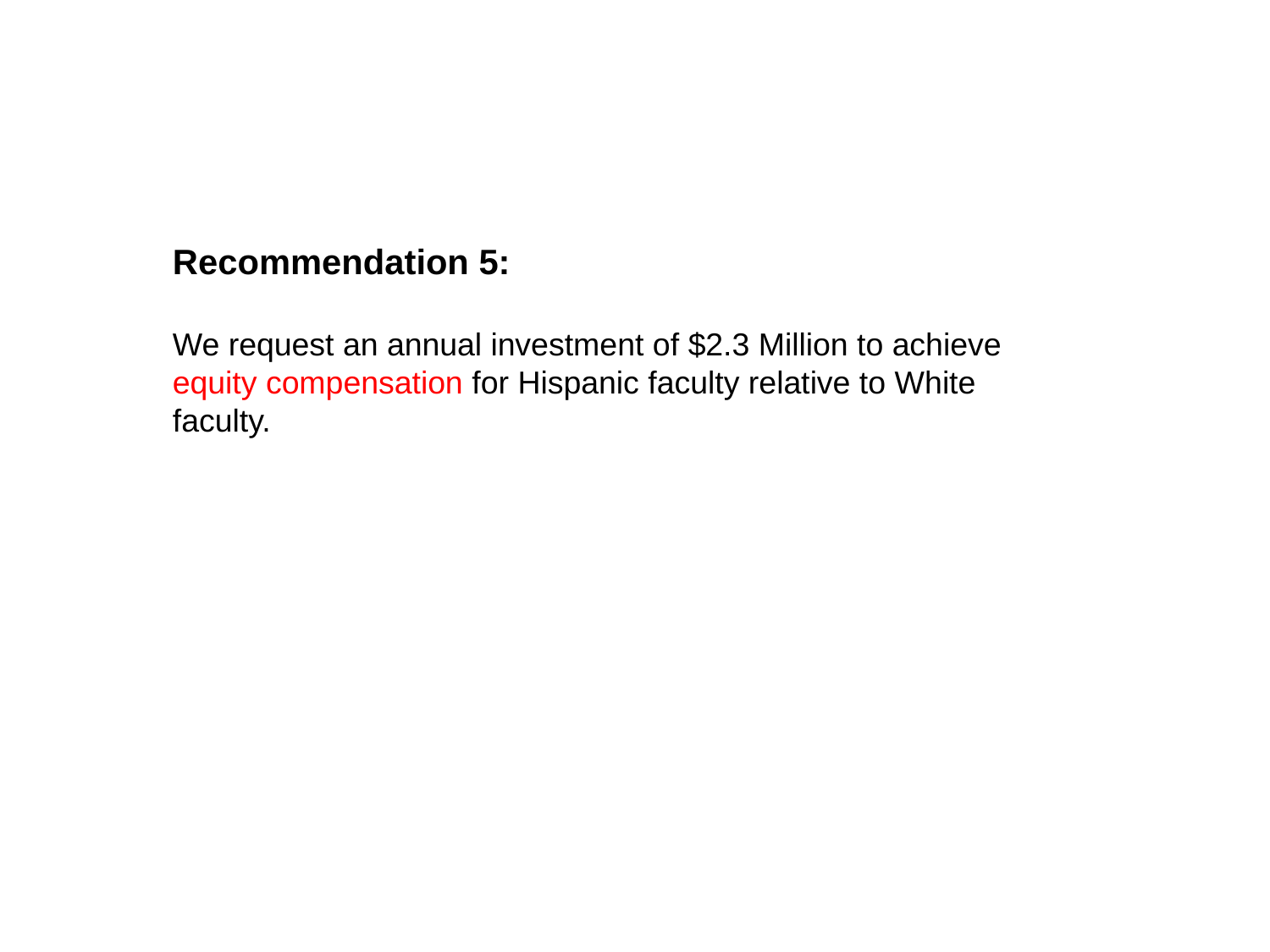

Recommendation 5:

We request an annual investment of $2.3 Million to achieve
equity compensation for Hispanic faculty relative to White faculty.